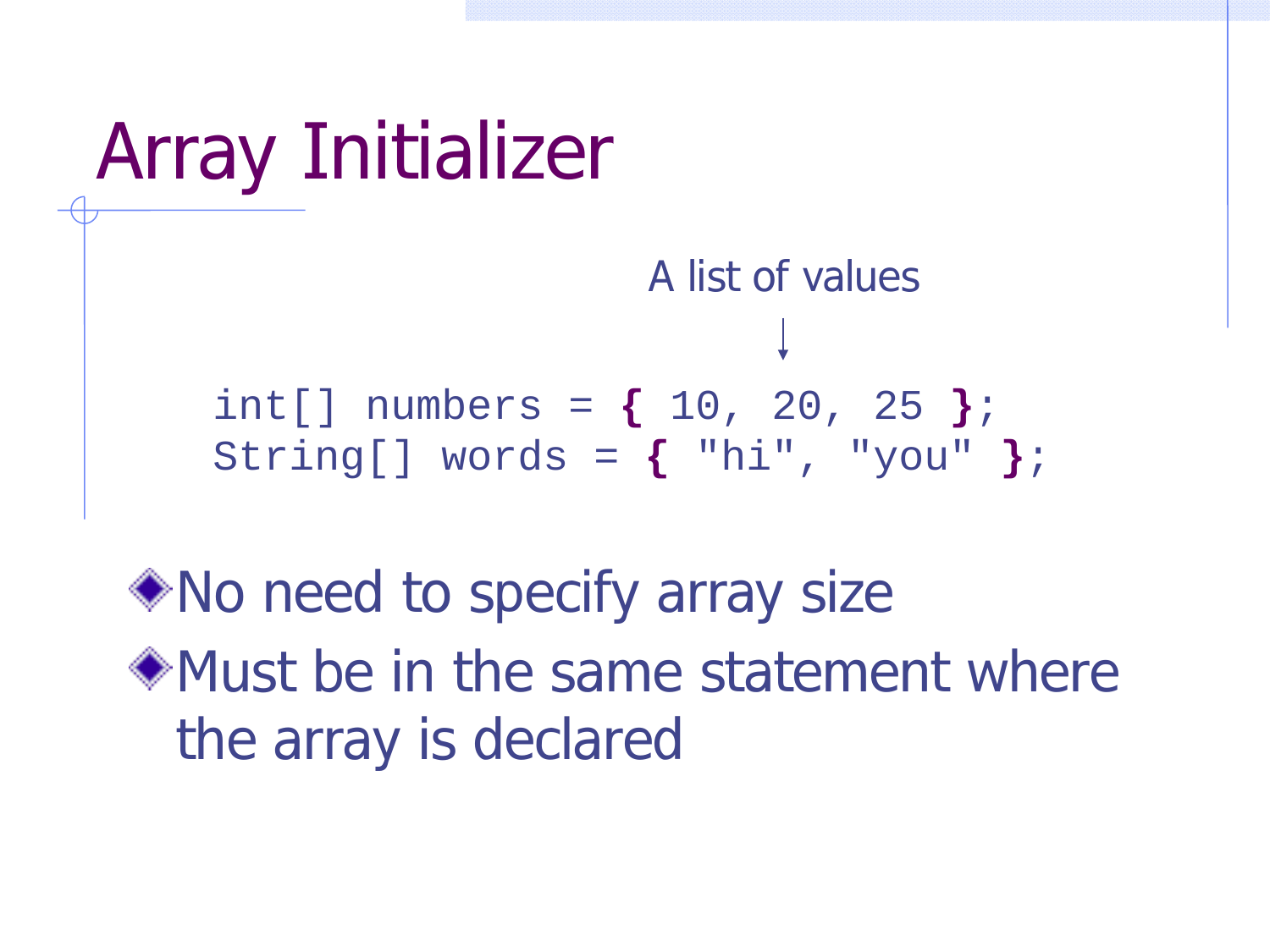

# Array Initializer
A list of values
int[] numbers = { 10, 20, 25 };
String[] words = { "hi", "you" };
No need to specify array size
Must be in the same statement where the array is declared